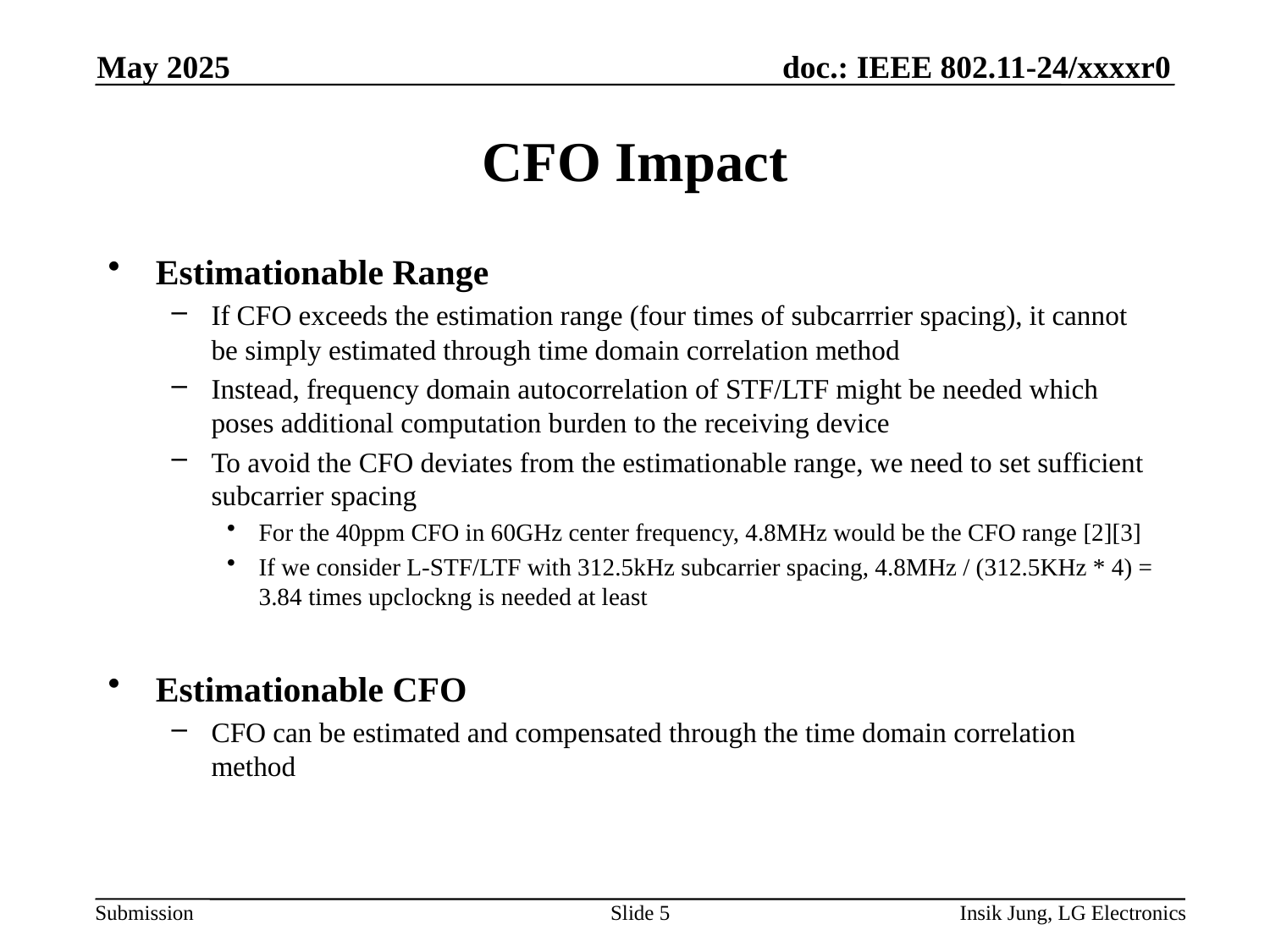

May 2025
# CFO Impact
Estimationable Range
If CFO exceeds the estimation range (four times of subcarrrier spacing), it cannot be simply estimated through time domain correlation method
Instead, frequency domain autocorrelation of STF/LTF might be needed which poses additional computation burden to the receiving device
To avoid the CFO deviates from the estimationable range, we need to set sufficient subcarrier spacing
For the 40ppm CFO in 60GHz center frequency, 4.8MHz would be the CFO range [2][3]
If we consider L-STF/LTF with 312.5kHz subcarrier spacing, 4.8MHz / (312.5KHz * 4) = 3.84 times upclockng is needed at least

Estimationable CFO
CFO can be estimated and compensated through the time domain correlation method
Slide 5
Insik Jung, LG Electronics